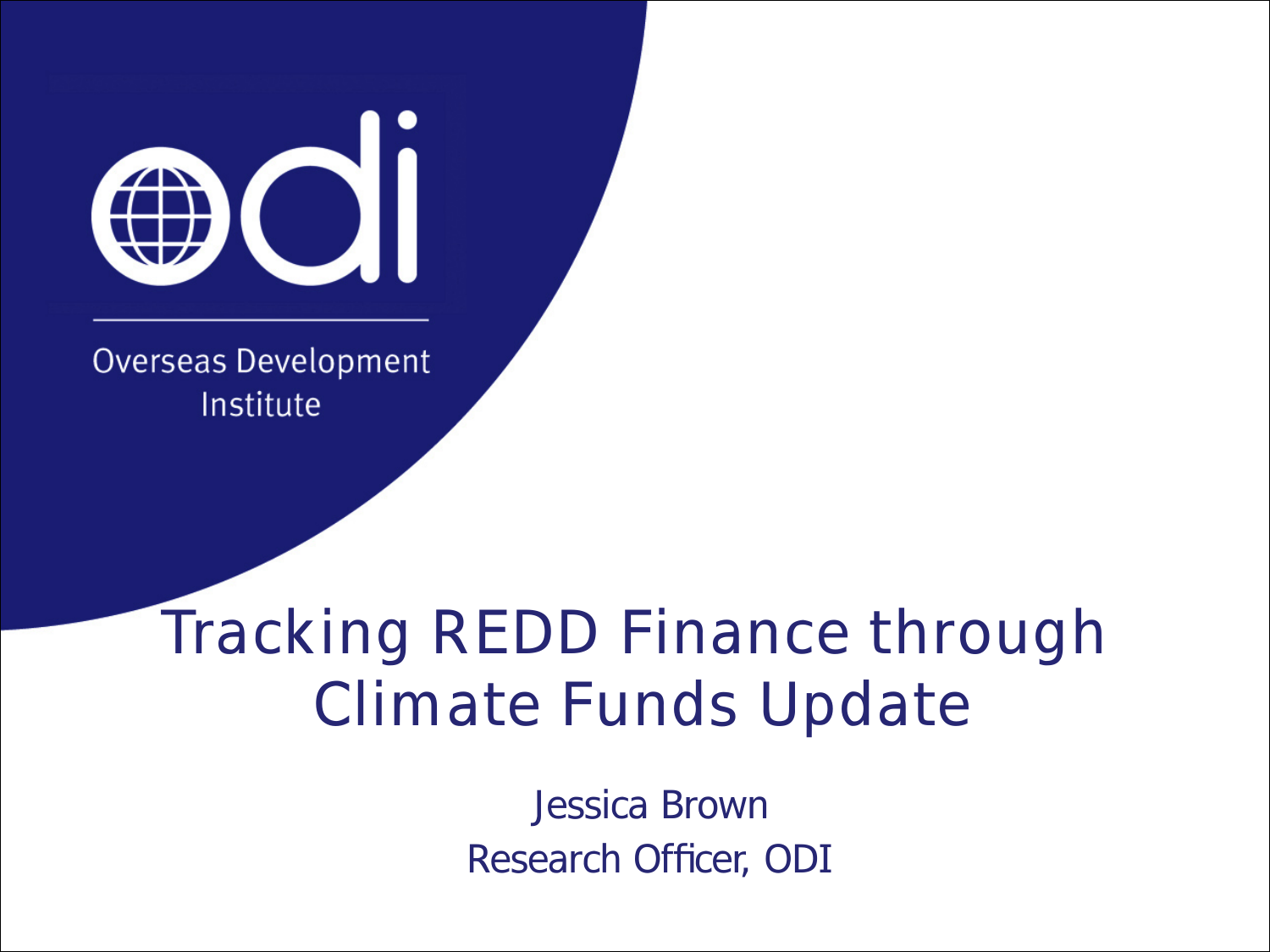

# Tracking REDD Finance through Climate Funds Update
Jessica Brown
Research Officer, ODI